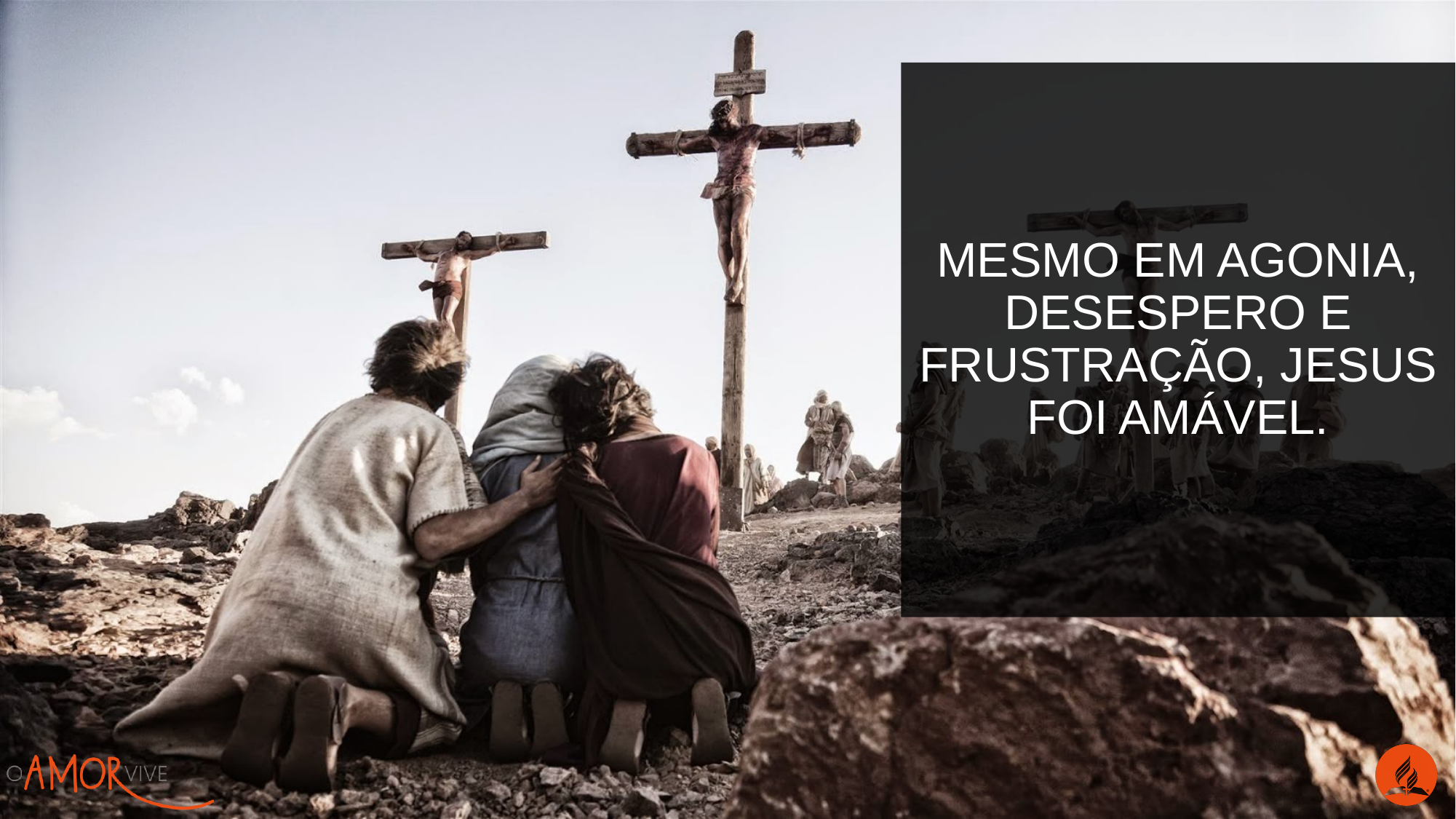

Mesmo em agonia, desespero e frustração, Jesus foi amável.